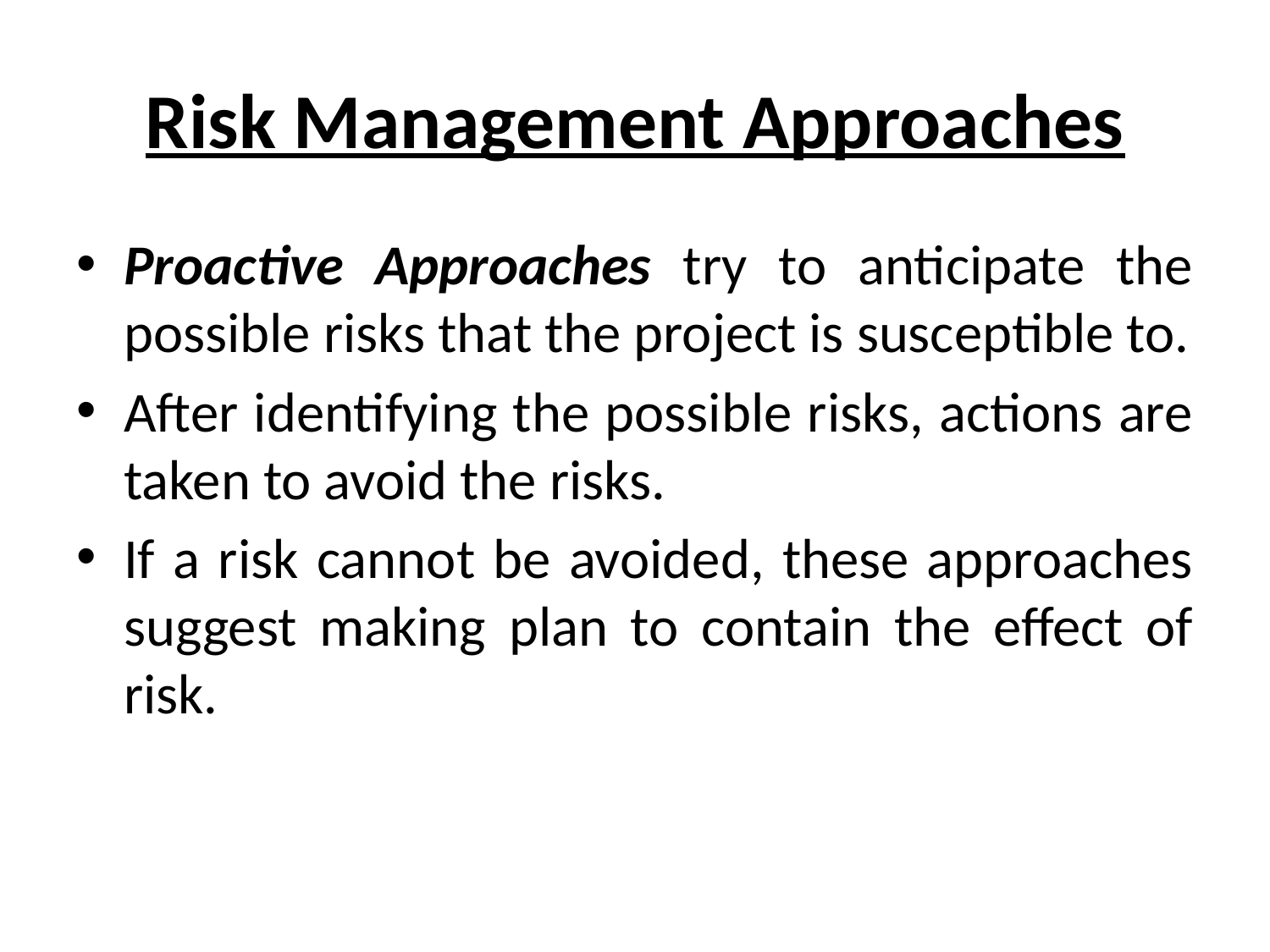

# Risk Management Approaches
Proactive Approaches try to anticipate the possible risks that the project is susceptible to.
After identifying the possible risks, actions are taken to avoid the risks.
If a risk cannot be avoided, these approaches suggest making plan to contain the effect of risk.